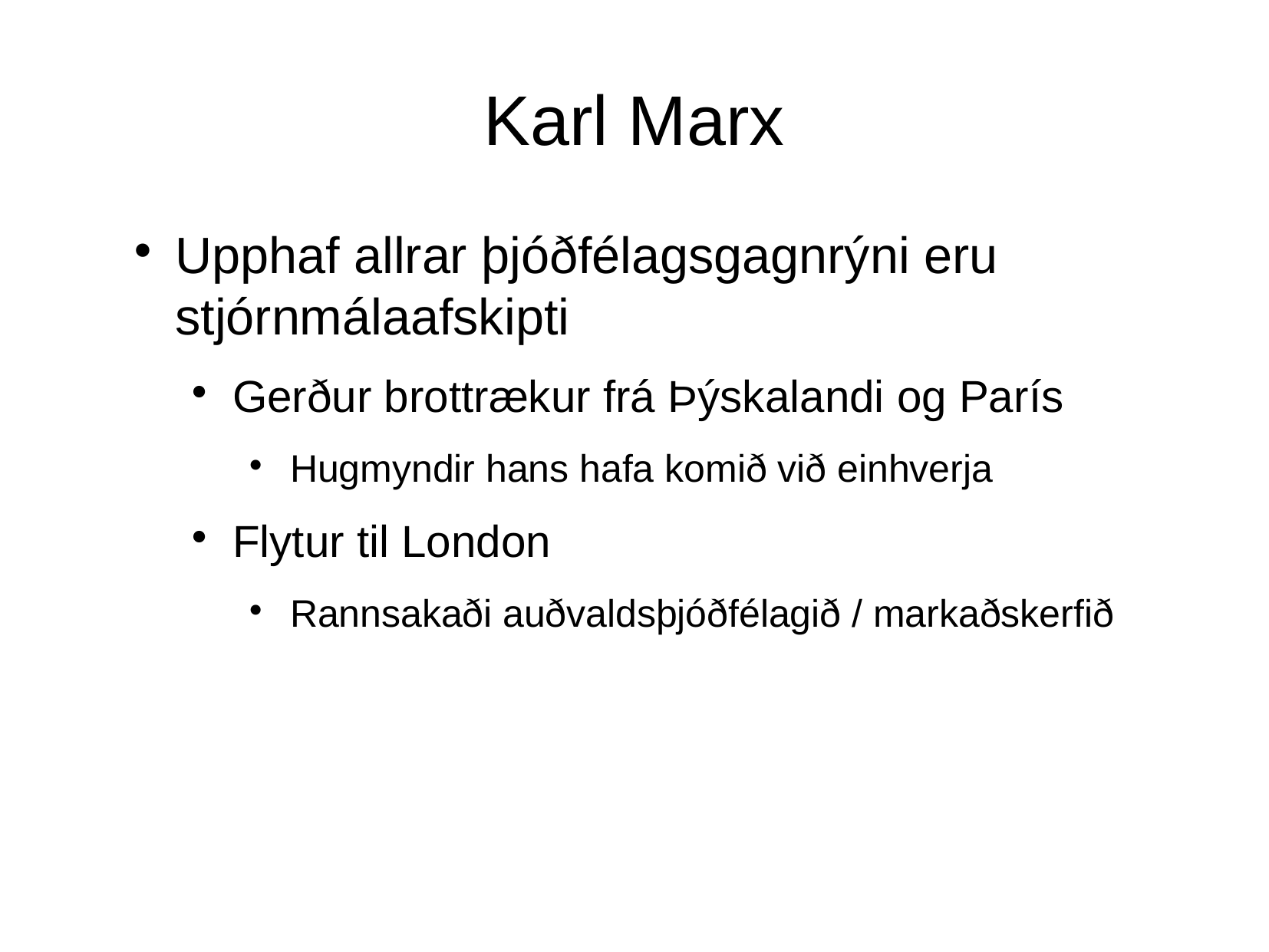

Karl Marx
Upphaf allrar þjóðfélagsgagnrýni eru stjórnmálaafskipti
Gerður brottrækur frá Þýskalandi og París
Hugmyndir hans hafa komið við einhverja
Flytur til London
Rannsakaði auðvaldsþjóðfélagið / markaðskerfið